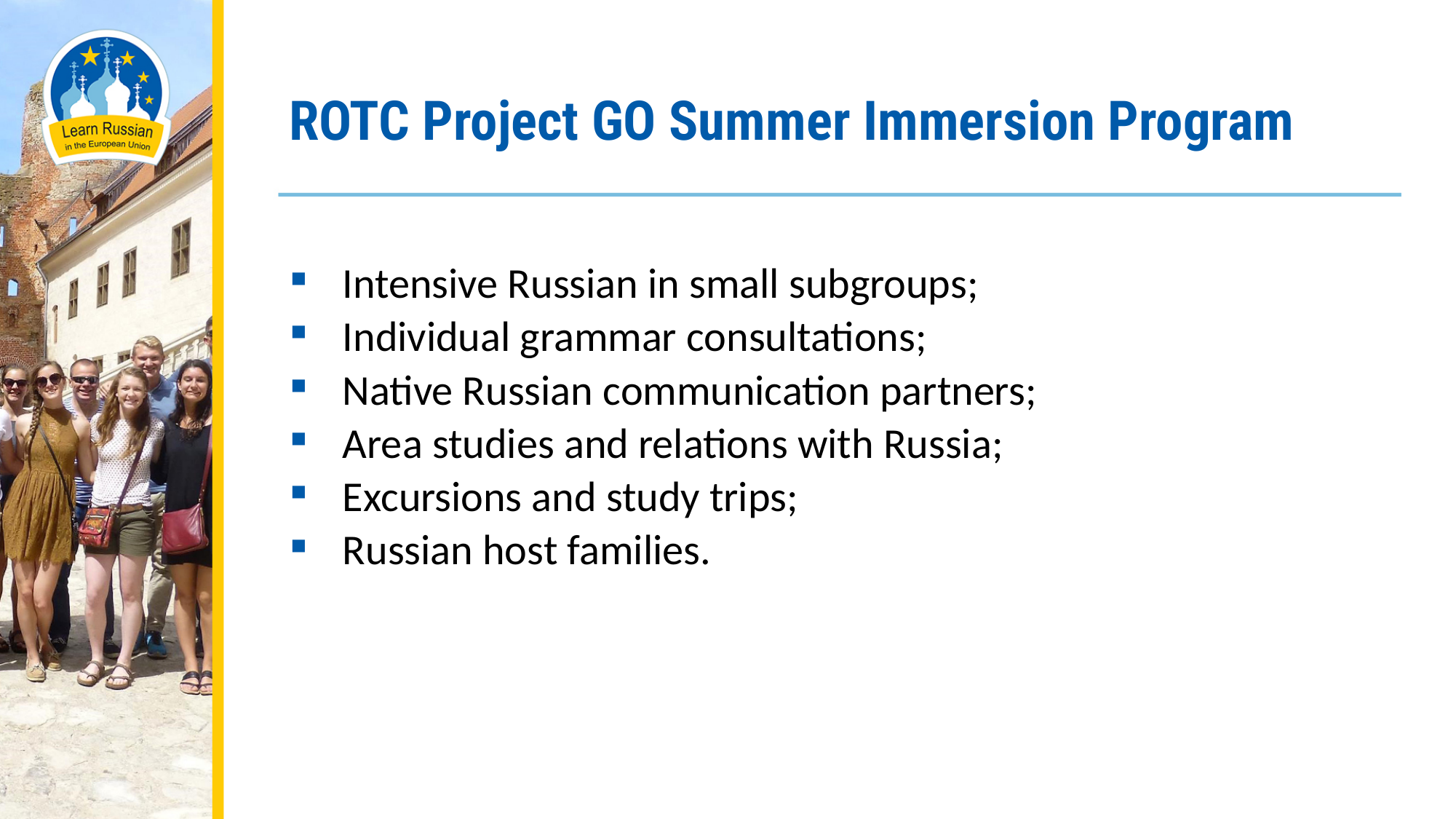

# ROTC Project GO Summer Immersion Program
Intensive Russian in small subgroups;
Individual grammar consultations;
Native Russian communication partners;
Area studies and relations with Russia;
Excursions and study trips;
Russian host families.